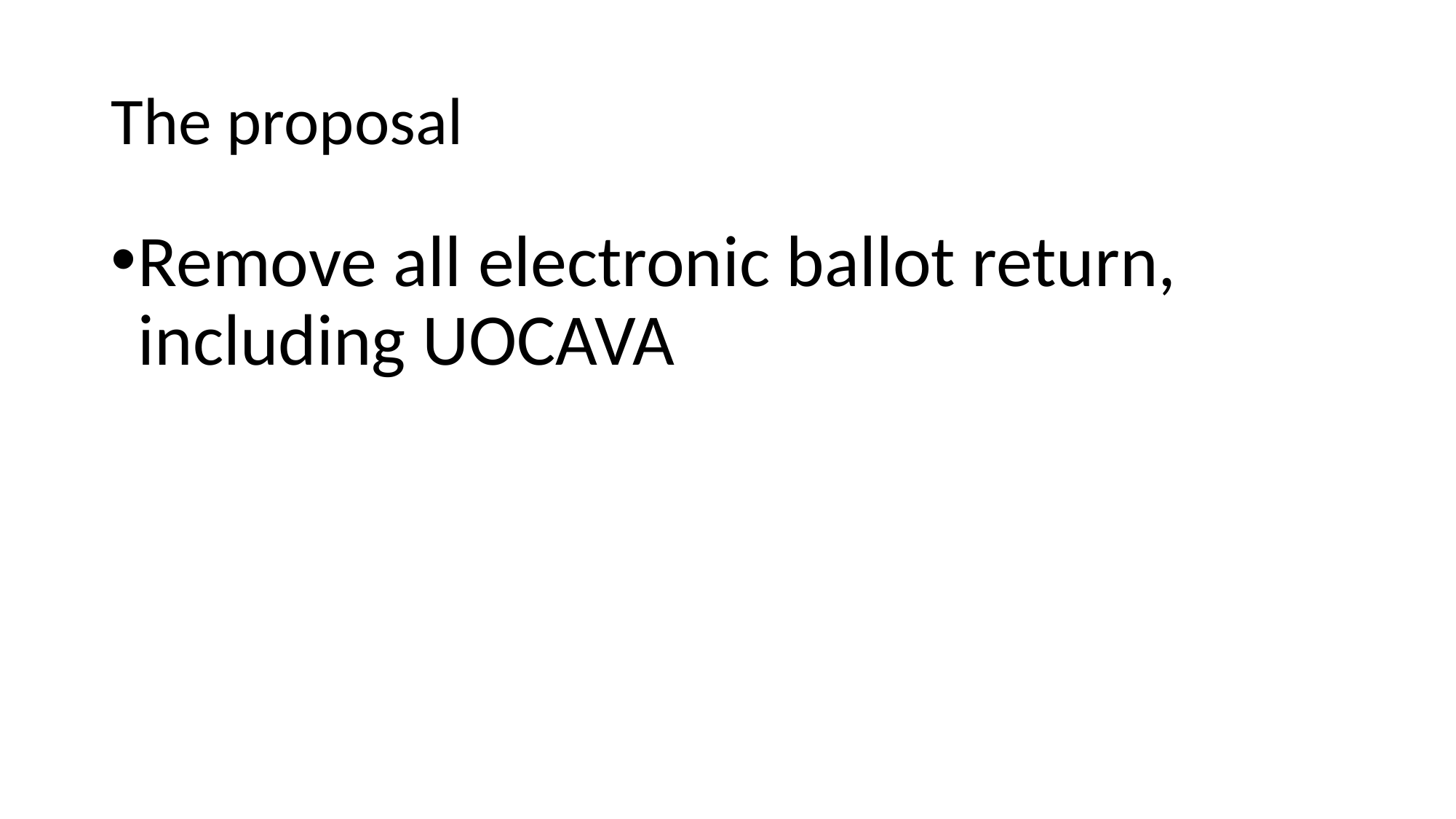

# The proposal
Remove all electronic ballot return, including UOCAVA